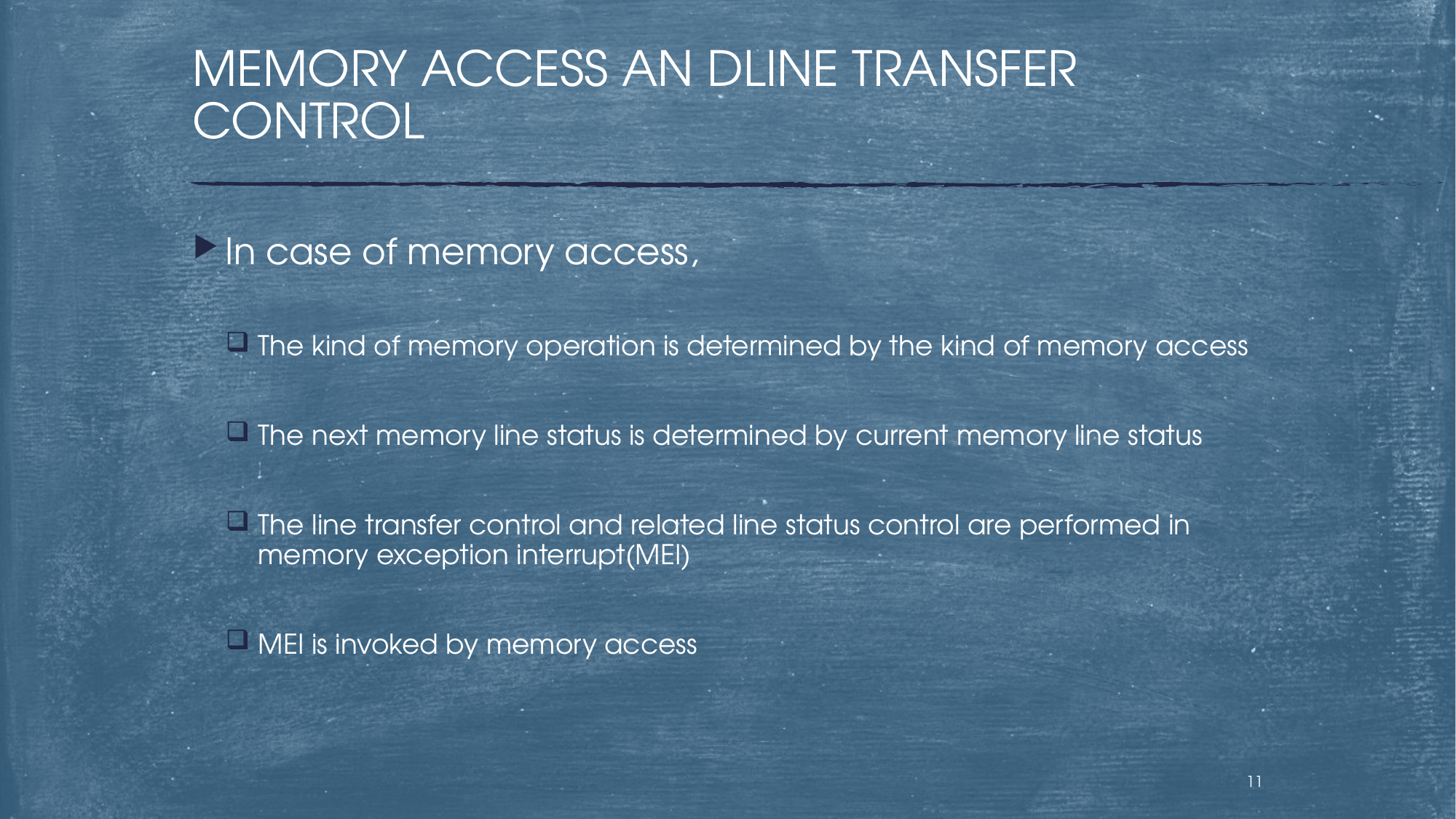

# MEMORY ACCESS AN DLINE TRANSFER CONTROL
In case of memory access,

The kind of memory operation is determined by the kind of memory access

The next memory line status is determined by current memory line status

The line transfer control and related line status control are performed in memory exception interrupt(MEI)

MEI is invoked by memory access

11